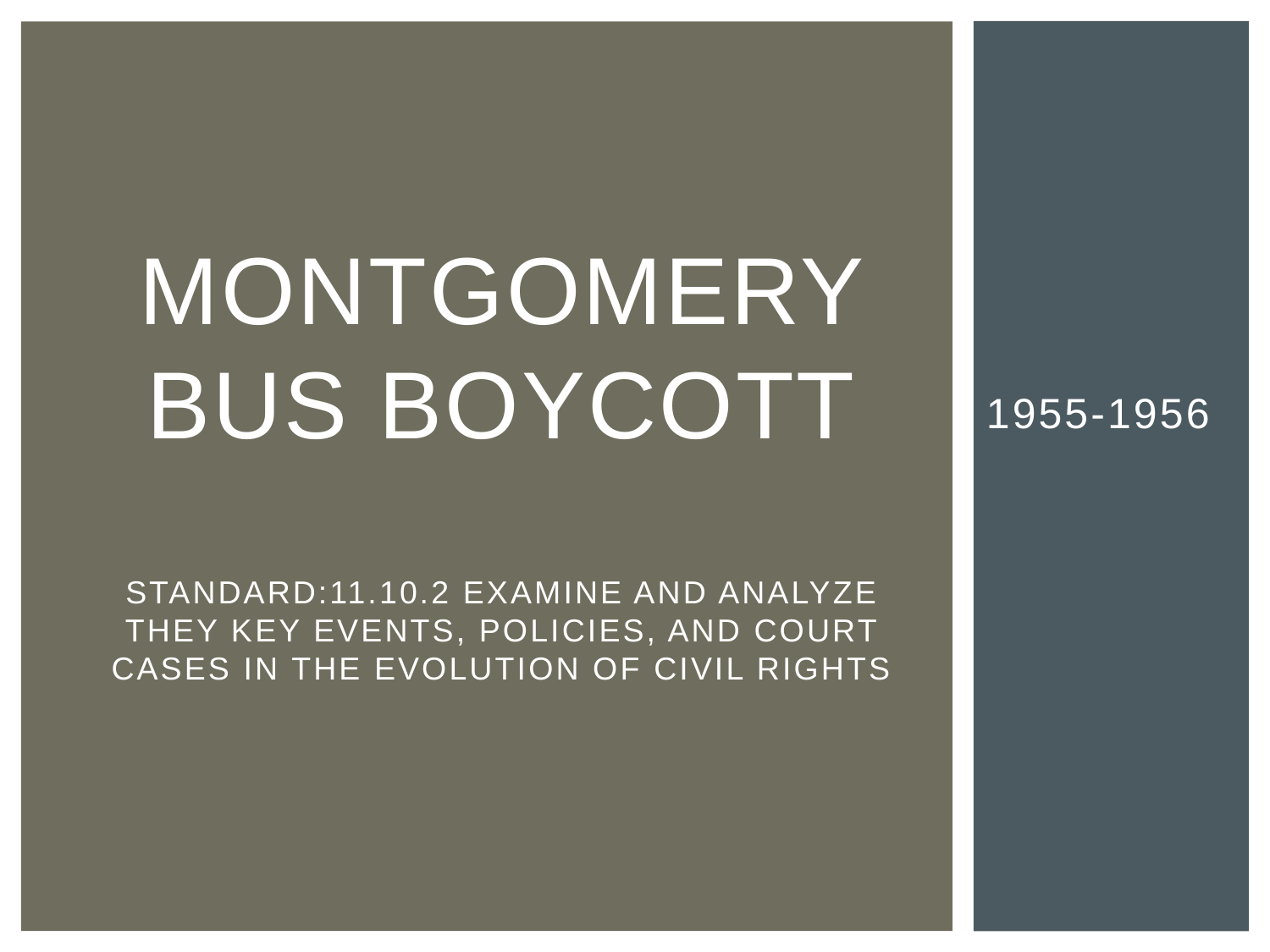

1955-1956
# Montgomery Bus Boycott Standard:11.10.2 Examine and analyze they key events, policies, and court cases in the evolution of Civil Rights